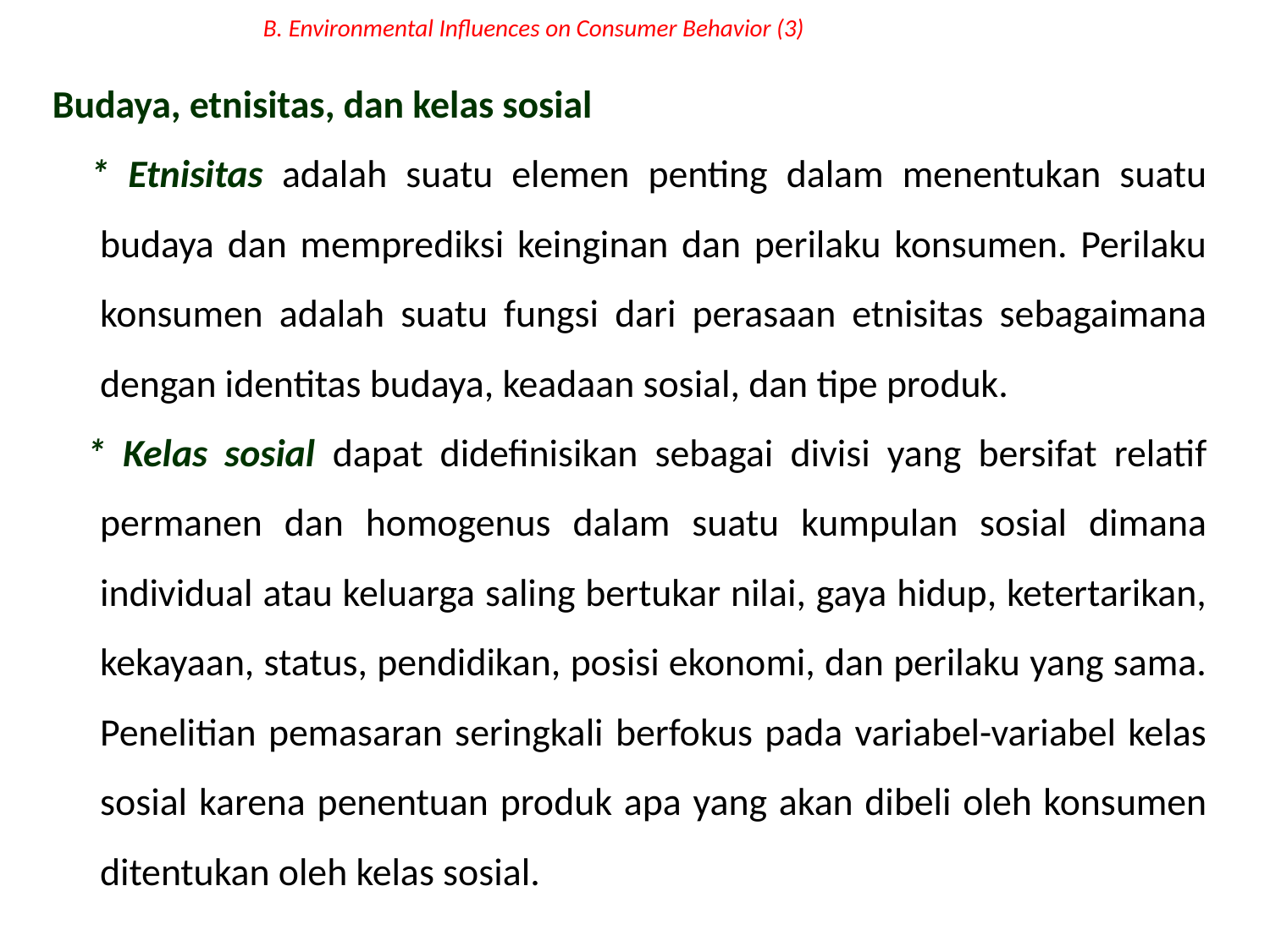

# B. Environmental Influences on Consumer Behavior (3)
Budaya, etnisitas, dan kelas sosial
  * Etnisitas adalah suatu elemen penting dalam menentukan suatu budaya dan memprediksi keinginan dan perilaku konsumen. Perilaku konsumen adalah suatu fungsi dari perasaan etnisitas sebagaimana dengan identitas budaya, keadaan sosial, dan tipe produk.
  * Kelas sosial dapat didefinisikan sebagai divisi yang bersifat relatif permanen dan homogenus dalam suatu kumpulan sosial dimana individual atau keluarga saling bertukar nilai, gaya hidup, ketertarikan, kekayaan, status, pendidikan, posisi ekonomi, dan perilaku yang sama. Penelitian pemasaran seringkali berfokus pada variabel-variabel kelas sosial karena penentuan produk apa yang akan dibeli oleh konsumen ditentukan oleh kelas sosial.